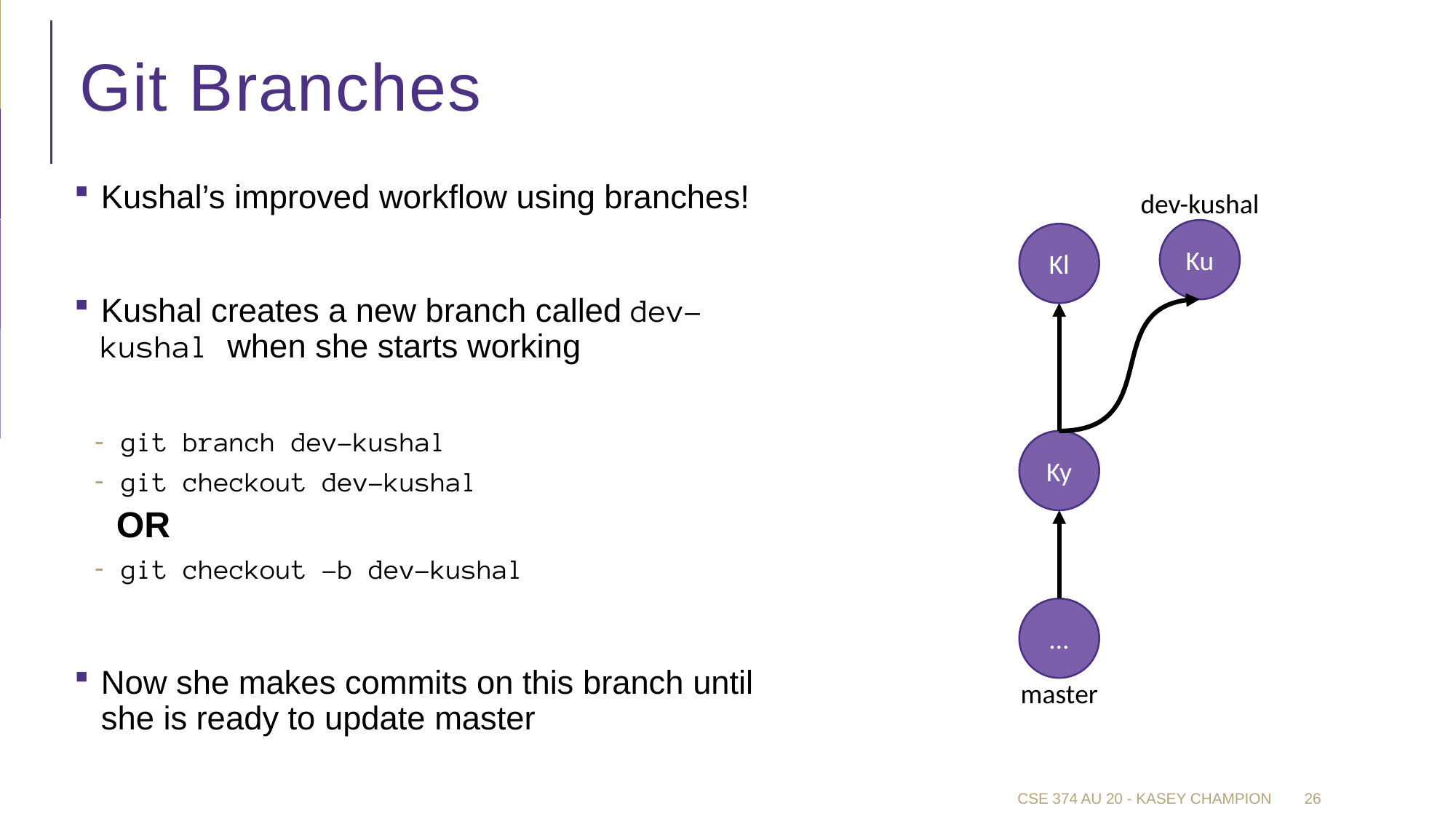

# Git Branches
Kushal’s improved workflow using branches!

Kushal creates a new branch called dev-kushal when she starts working

git branch dev-kushal
git checkout dev-kushal
		OR
git checkout –b dev-kushal

Now she makes commits on this branch until she is ready to update master
dev-kushal
Ku
Kl
Ky
…
master
CSE 374 au 20 - Kasey Champion
26